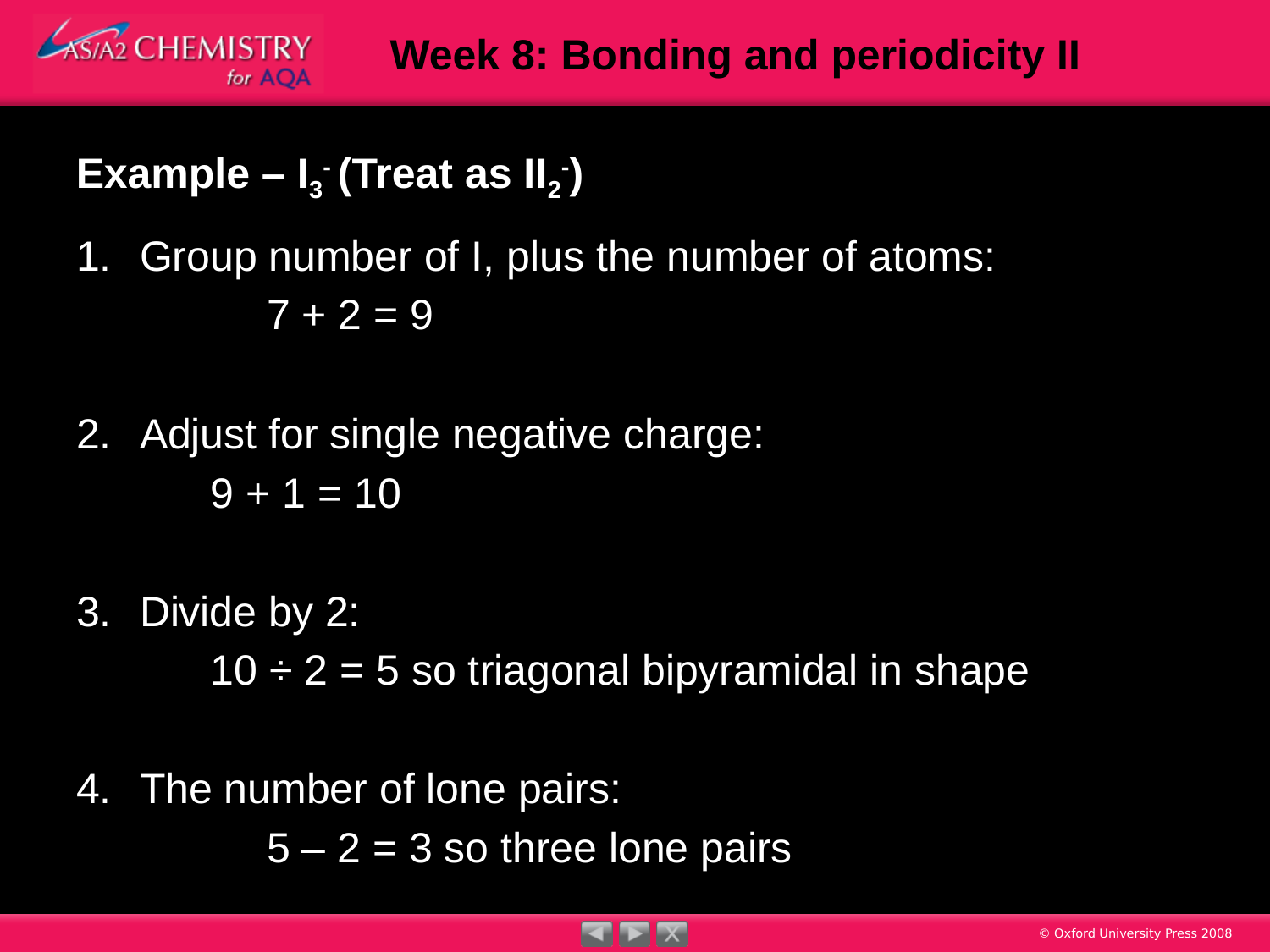

# Example – I3- (Treat as II2-)
Group number of I, plus the number of atoms:
		7 + 2 = 9

Adjust for single negative charge:
	      9 + 1 = 10

Divide by 2:
	      10 ÷ 2 = 5 so triagonal bipyramidal in shape

The number of lone pairs:
		5 – 2 = 3 so three lone pairs